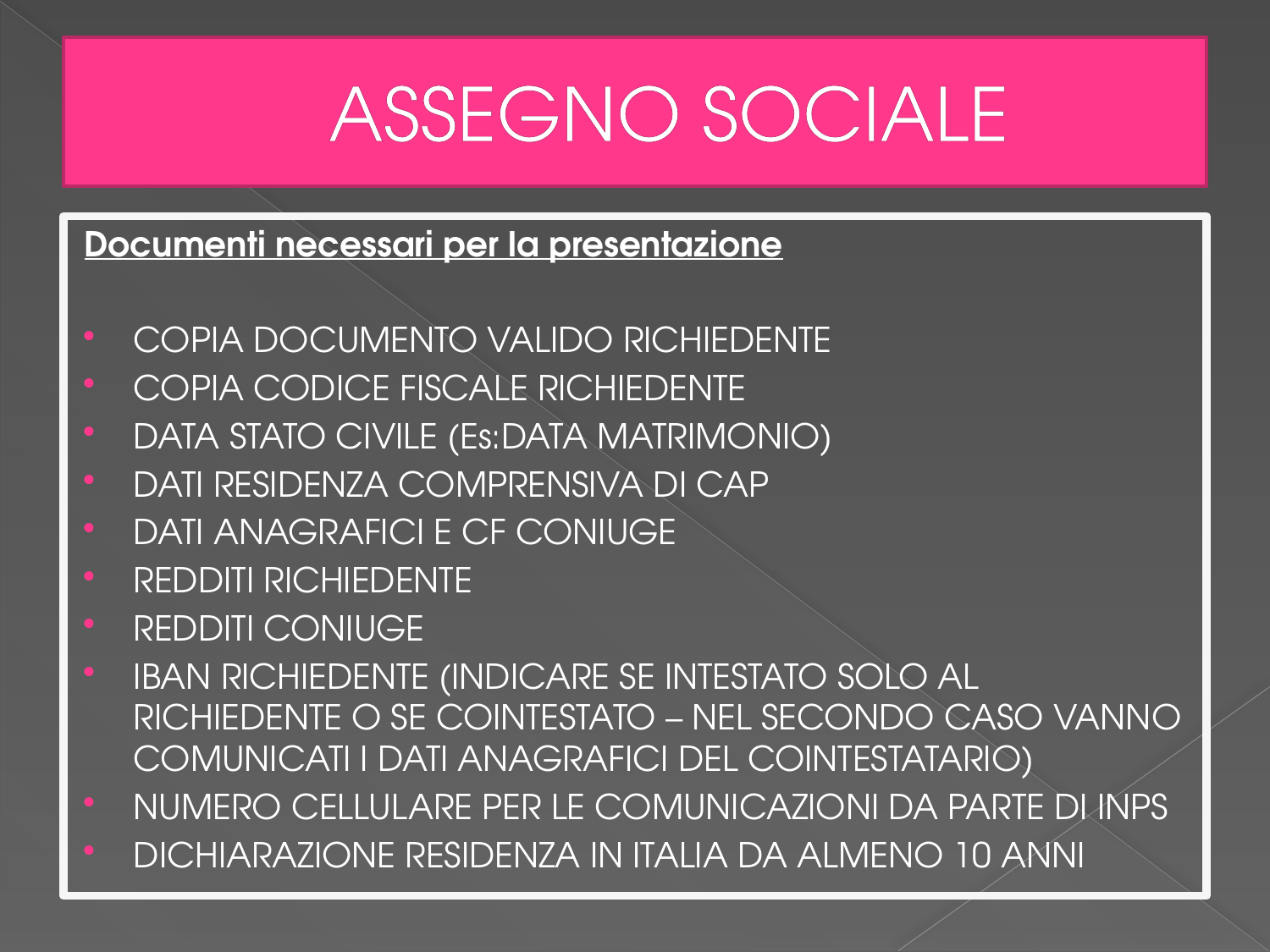

# ASSEGNO SOCIALE
Documenti necessari per la presentazione

COPIA DOCUMENTO VALIDO RICHIEDENTE
COPIA CODICE FISCALE RICHIEDENTE
DATA STATO CIVILE (Es:DATA MATRIMONIO)
DATI RESIDENZA COMPRENSIVA DI CAP
DATI ANAGRAFICI E CF CONIUGE
REDDITI RICHIEDENTE
REDDITI CONIUGE
IBAN RICHIEDENTE (INDICARE SE INTESTATO SOLO AL RICHIEDENTE O SE COINTESTATO – NEL SECONDO CASO VANNO COMUNICATI I DATI ANAGRAFICI DEL COINTESTATARIO)
NUMERO CELLULARE PER LE COMUNICAZIONI DA PARTE DI INPS
DICHIARAZIONE RESIDENZA IN ITALIA DA ALMENO 10 ANNI